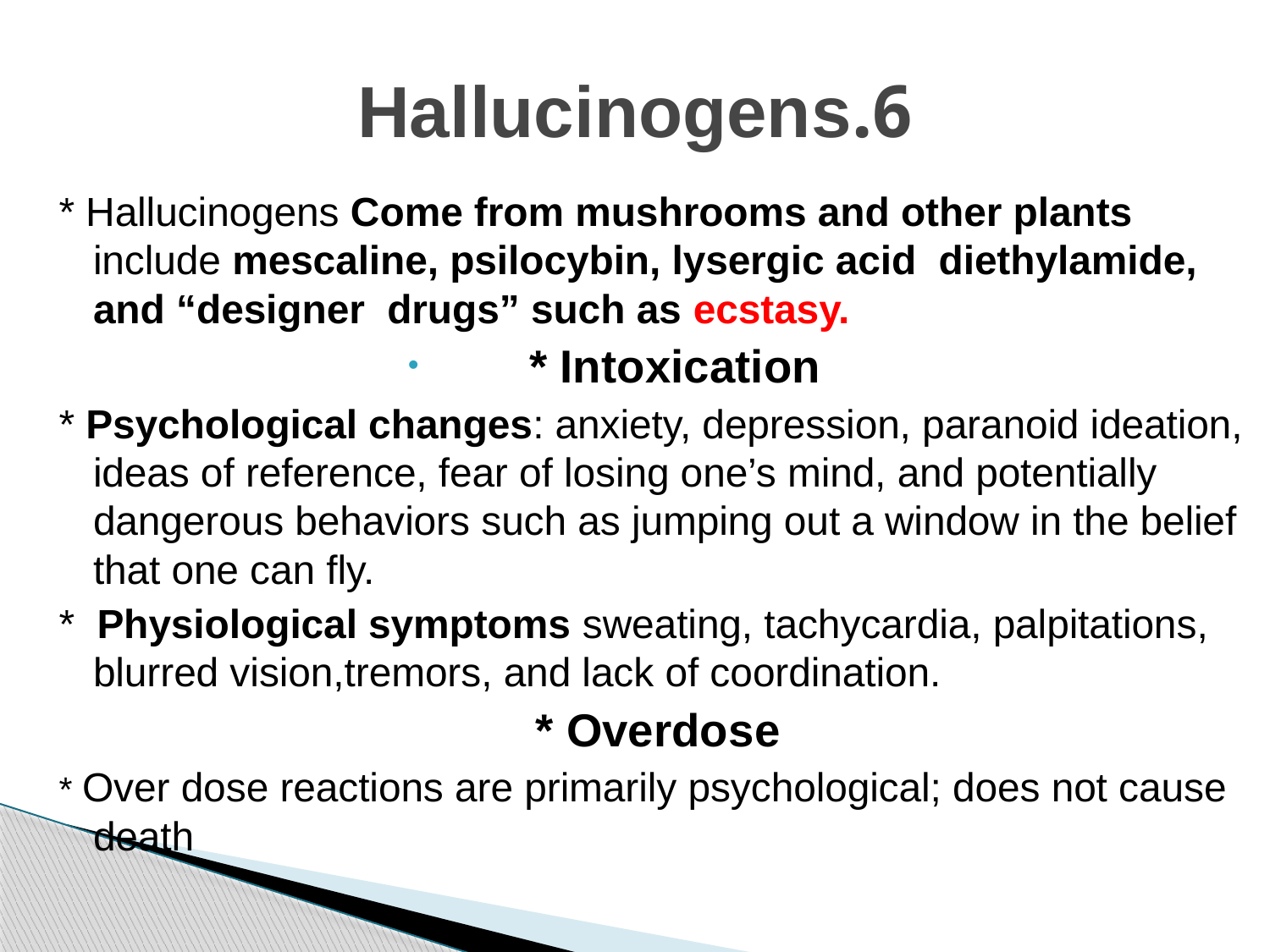

# 6.Hallucinogens
* Hallucinogens Come from mushrooms and other plants include mescaline, psilocybin, lysergic acid  diethylamide,  and “designer  drugs” such as ecstasy.
* Intoxication
* Psychological changes: anxiety, depression, paranoid ideation, ideas of reference, fear of losing one’s mind, and potentially dangerous behaviors such as jumping out a window in the belief that one can fly.
*  Physiological symptoms sweating, tachycardia, palpitations, blurred vision,tremors, and lack of coordination.
* Overdose
* Over dose reactions are primarily psychological; does not cause death